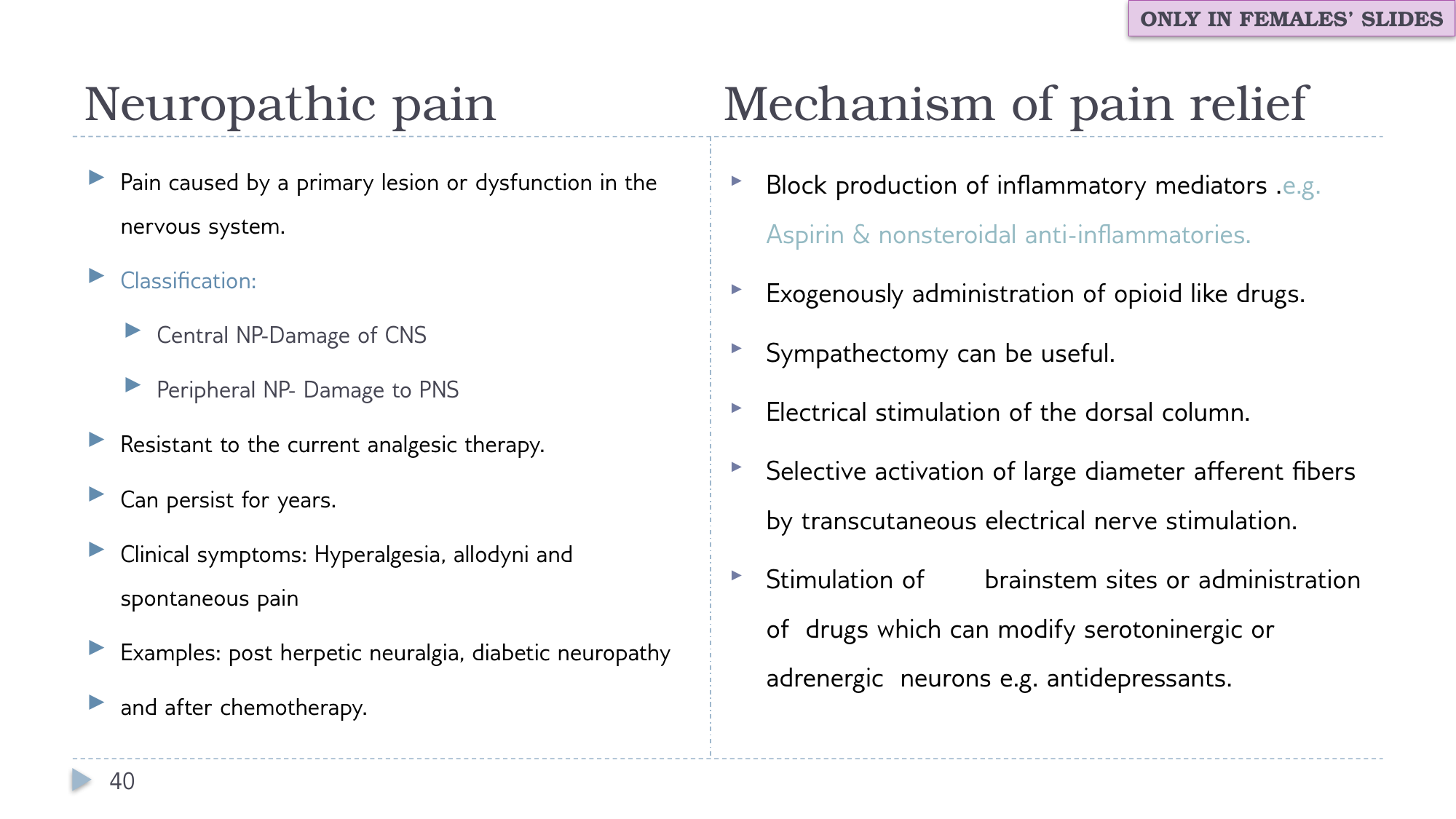

ONLY IN FEMALES’ SLIDES
# Neuropathic pain
Mechanism of pain relief
Block production of inflammatory mediators .e.g. Aspirin & nonsteroidal anti-inflammatories.
Exogenously administration of opioid like drugs.
Sympathectomy can be useful.
Electrical stimulation of the dorsal column.
Selective activation of large diameter afferent fibers  by transcutaneous electrical nerve stimulation.
Stimulation of	brainstem sites or administration of  drugs which can modify serotoninergic or adrenergic  neurons e.g. antidepressants.

Pain caused by a primary lesion or dysfunction in the  nervous system.
Classification:
Central NP-Damage of CNS
Peripheral NP- Damage to PNS
Resistant to the current analgesic therapy.
Can persist for years.
Clinical symptoms: Hyperalgesia, allodyni and  spontaneous pain
Examples: post herpetic neuralgia, diabetic neuropathy
and after chemotherapy.
40